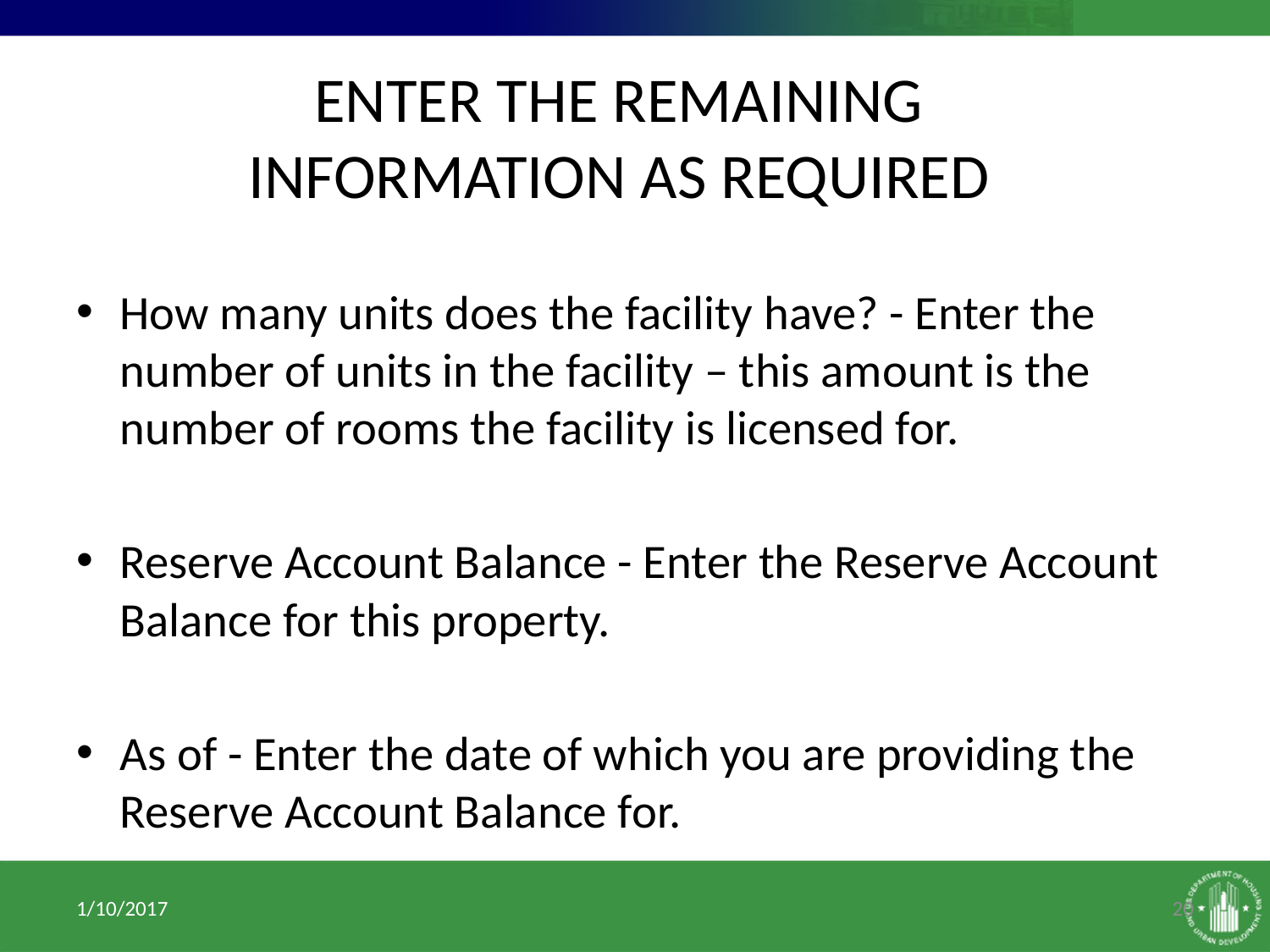

ENTER THE REMAINING INFORMATION AS REQUIRED
How many units does the facility have? - Enter the number of units in the facility – this amount is the number of rooms the facility is licensed for.

Reserve Account Balance - Enter the Reserve Account Balance for this property.

As of - Enter the date of which you are providing the Reserve Account Balance for.

1/10/2017
20